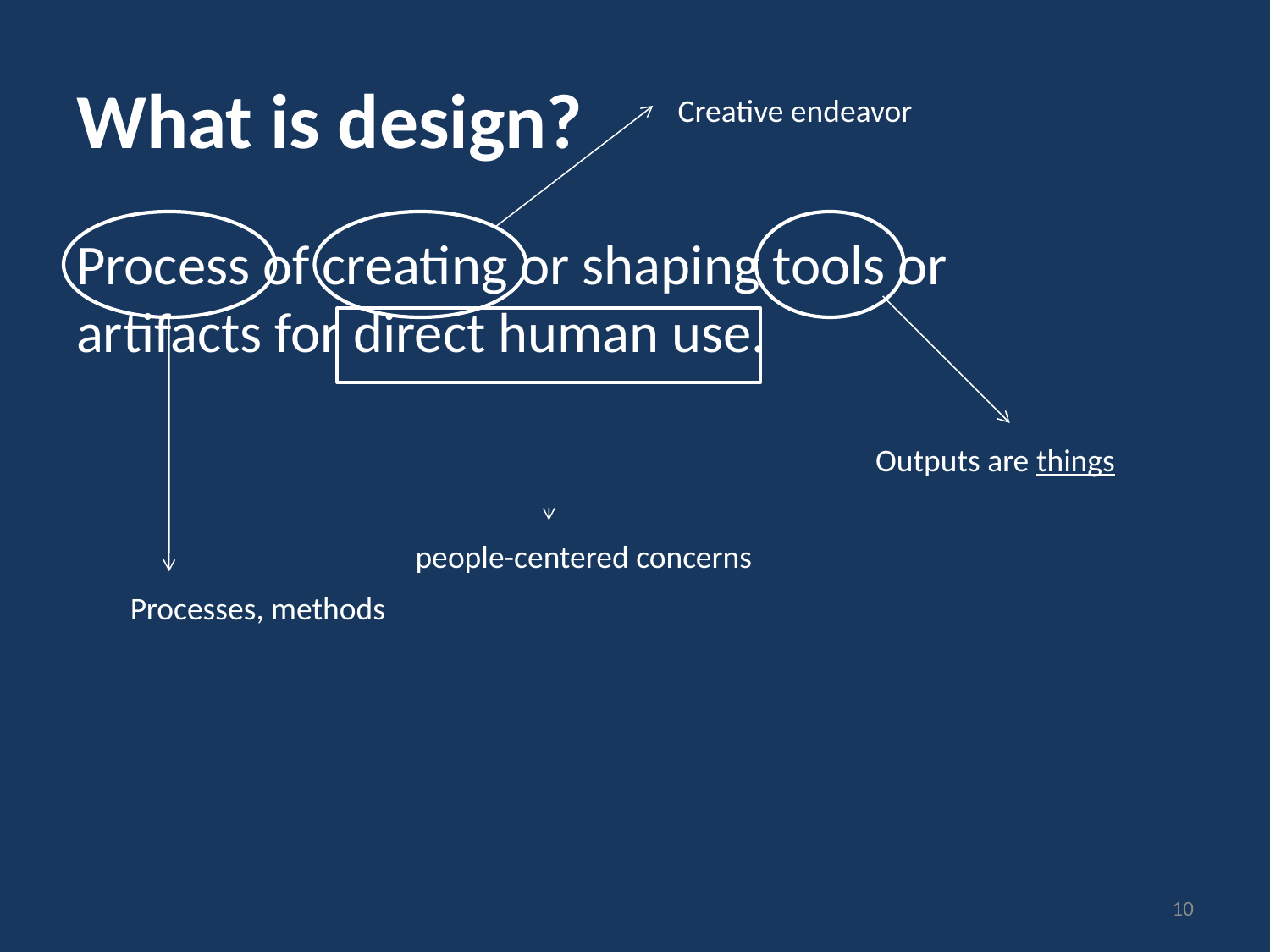

# What is design?
Creative endeavor

Processes, methods

Outputs are things
Process of creating or shaping tools or artifacts for direct human use.

people-centered concerns
10